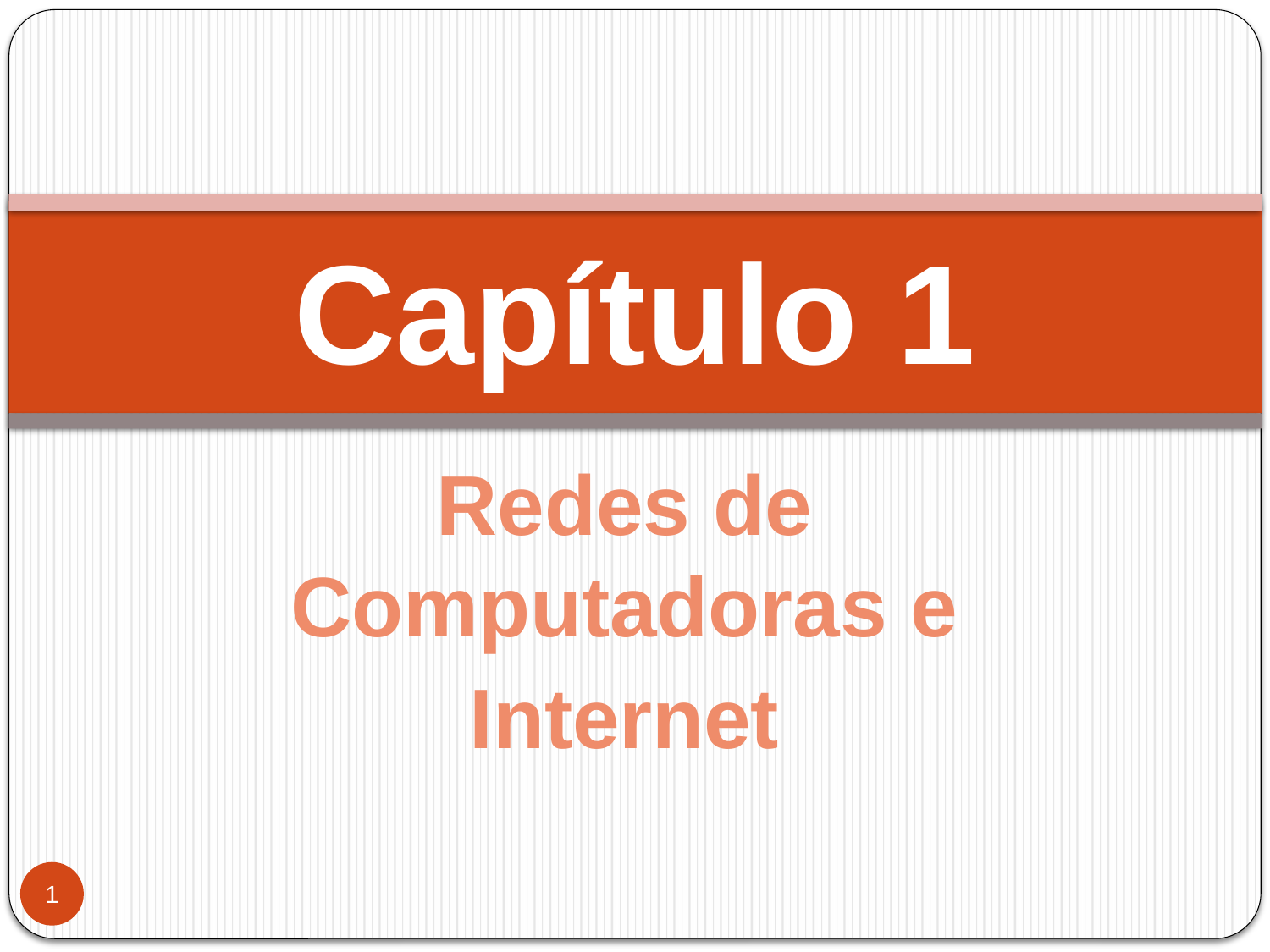

# Capítulo 1
Redes de Computadoras e
Internet
1